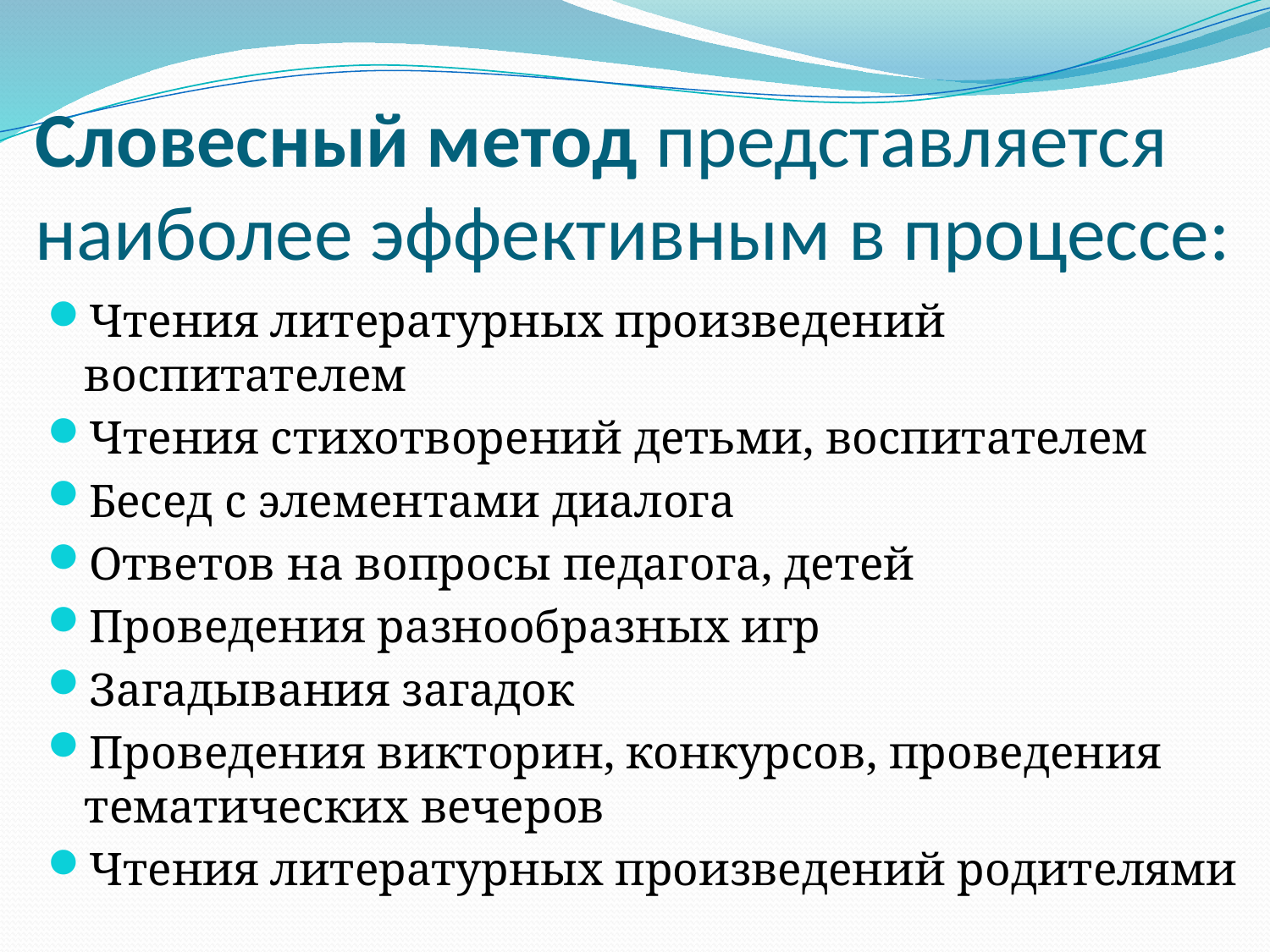

# Словесный метод представляется наиболее эффективным в процессе:
Чтения литературных произведений воспитателем
Чтения стихотворений детьми, воспитателем
Бесед с элементами диалога
Ответов на вопросы педагога, детей
Проведения разнообразных игр
Загадывания загадок
Проведения викторин, конкурсов, проведения тематических вечеров
Чтения литературных произведений родителями